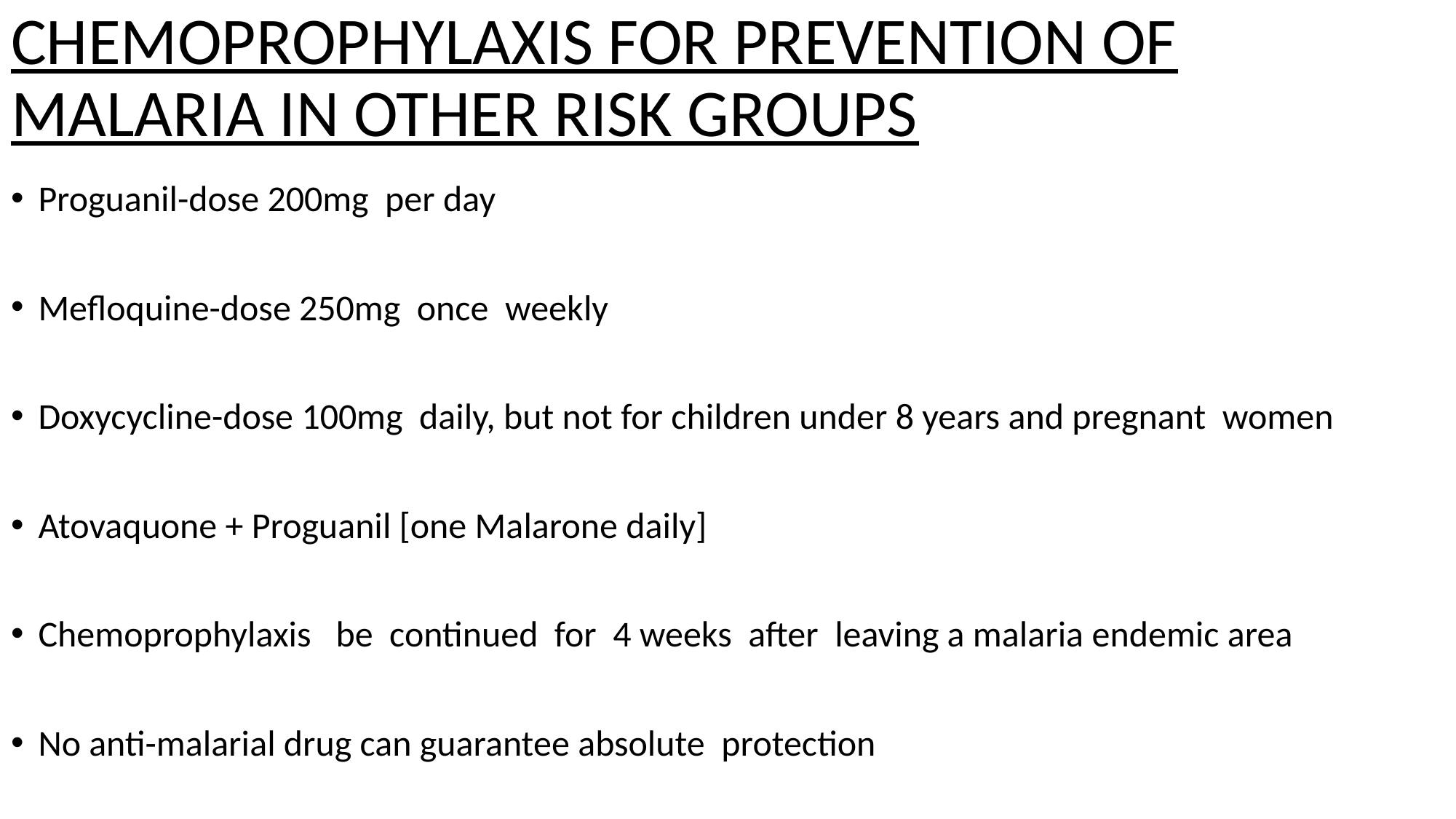

# CHEMOPROPHYLAXIS FOR PREVENTION OF MALARIA IN OTHER RISK GROUPS
Proguanil-dose 200mg  per day

Mefloquine-dose 250mg  once  weekly

Doxycycline-dose 100mg  daily, but not for children under 8 years and pregnant  women

Atovaquone + Proguanil [one Malarone daily]

Chemoprophylaxis   be  continued  for  4 weeks  after  leaving a malaria endemic area

No anti-malarial drug can guarantee absolute  protection